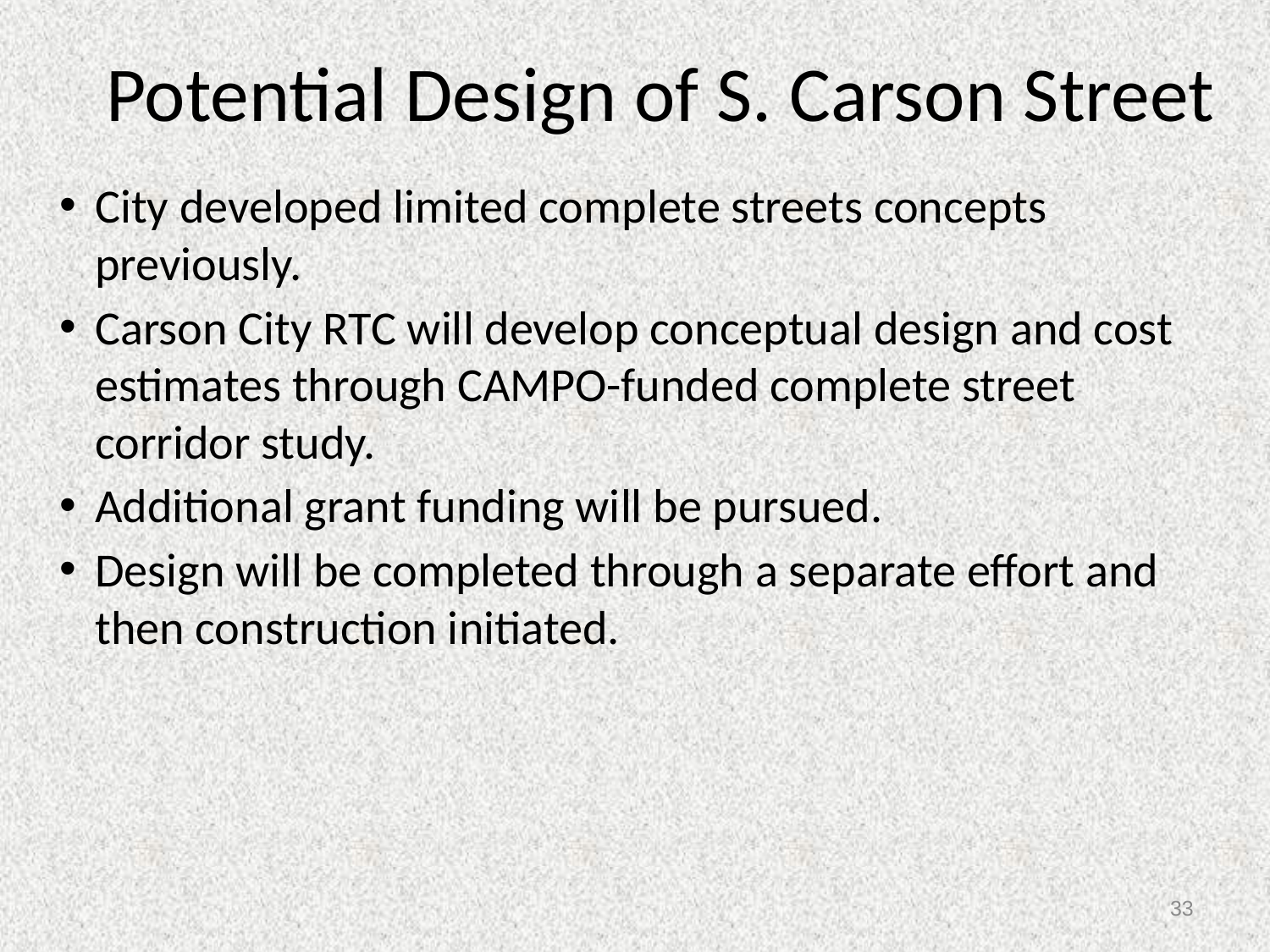

# Potential Design of S. Carson Street
City developed limited complete streets concepts previously.
Carson City RTC will develop conceptual design and cost estimates through CAMPO-funded complete street corridor study.
Additional grant funding will be pursued.
Design will be completed through a separate effort and then construction initiated.

33